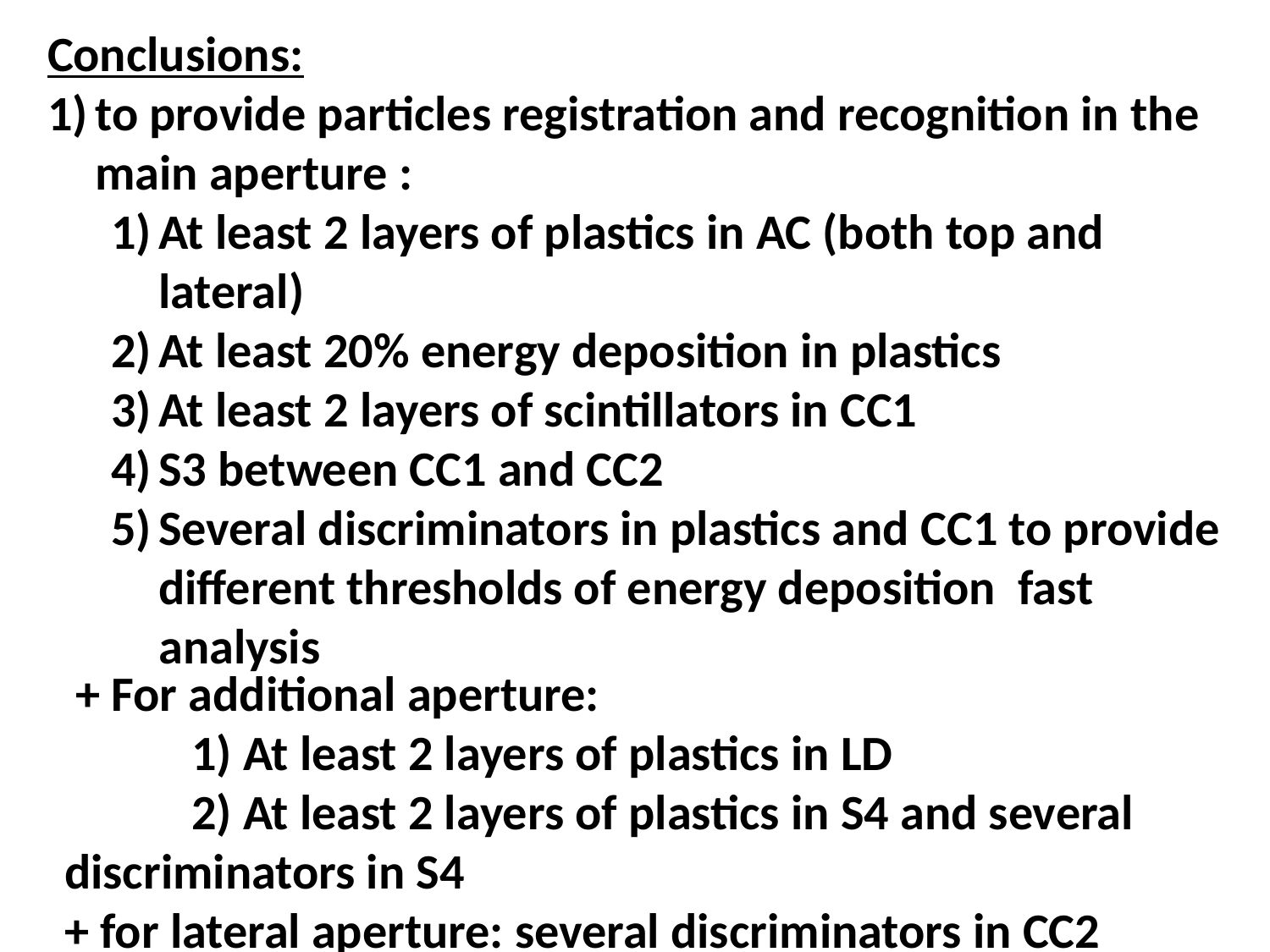

Conclusions:
to provide particles registration and recognition in the main aperture :
At least 2 layers of plastics in AC (both top and lateral)
At least 20% energy deposition in plastics
At least 2 layers of scintillators in CC1
S3 between CC1 and CC2
Several discriminators in plastics and CC1 to provide different thresholds of energy deposition  fast analysis

 + For additional aperture:
	1) At least 2 layers of plastics in LD
	2) At least 2 layers of plastics in S4 and several
discriminators in S4
+ for lateral aperture: several discriminators in CC2